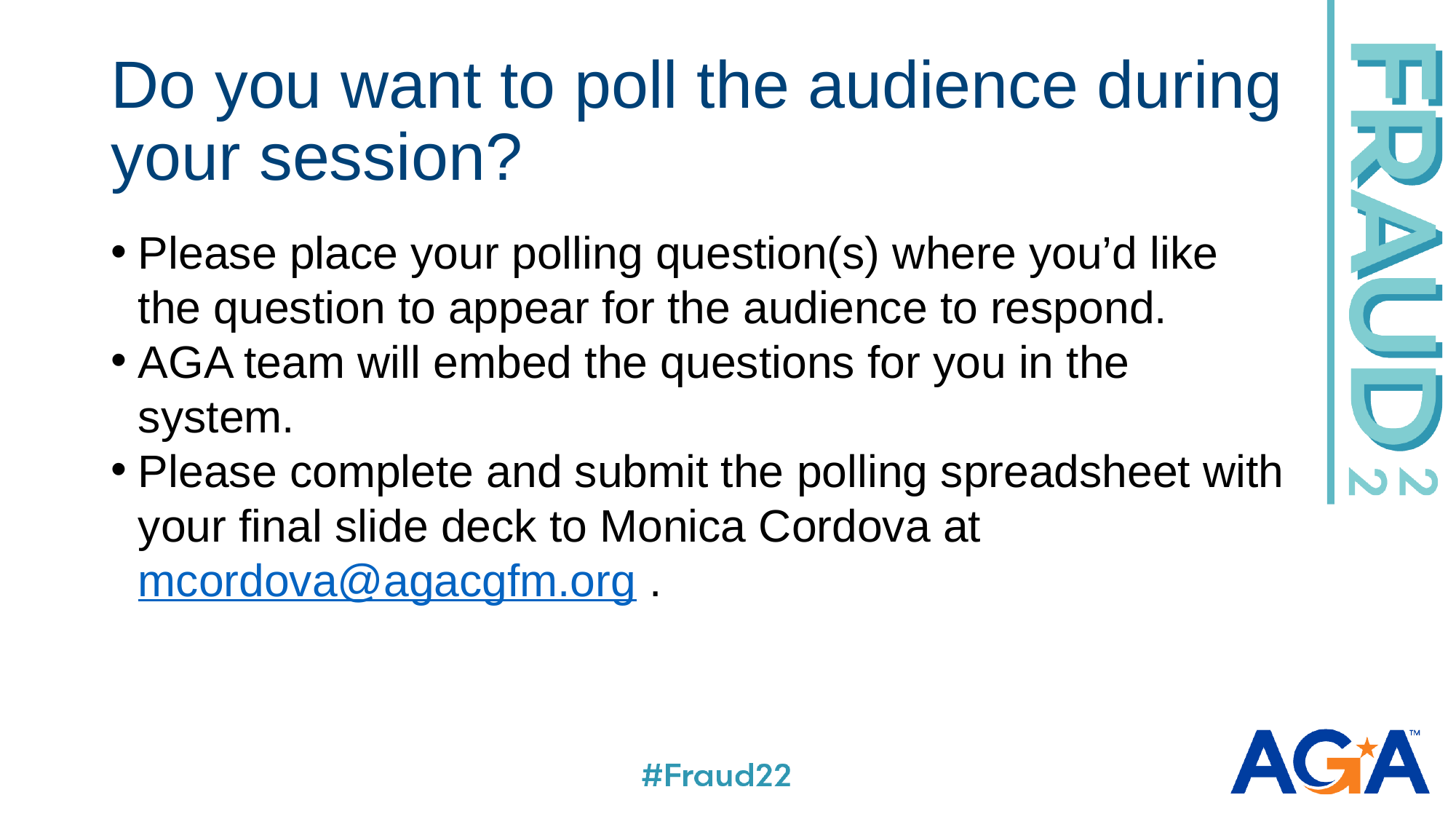

# Do you want to poll the audience during your session?
Please place your polling question(s) where you’d like the question to appear for the audience to respond.
AGA team will embed the questions for you in the system.
Please complete and submit the polling spreadsheet with your final slide deck to Monica Cordova at mcordova@agacgfm.org .